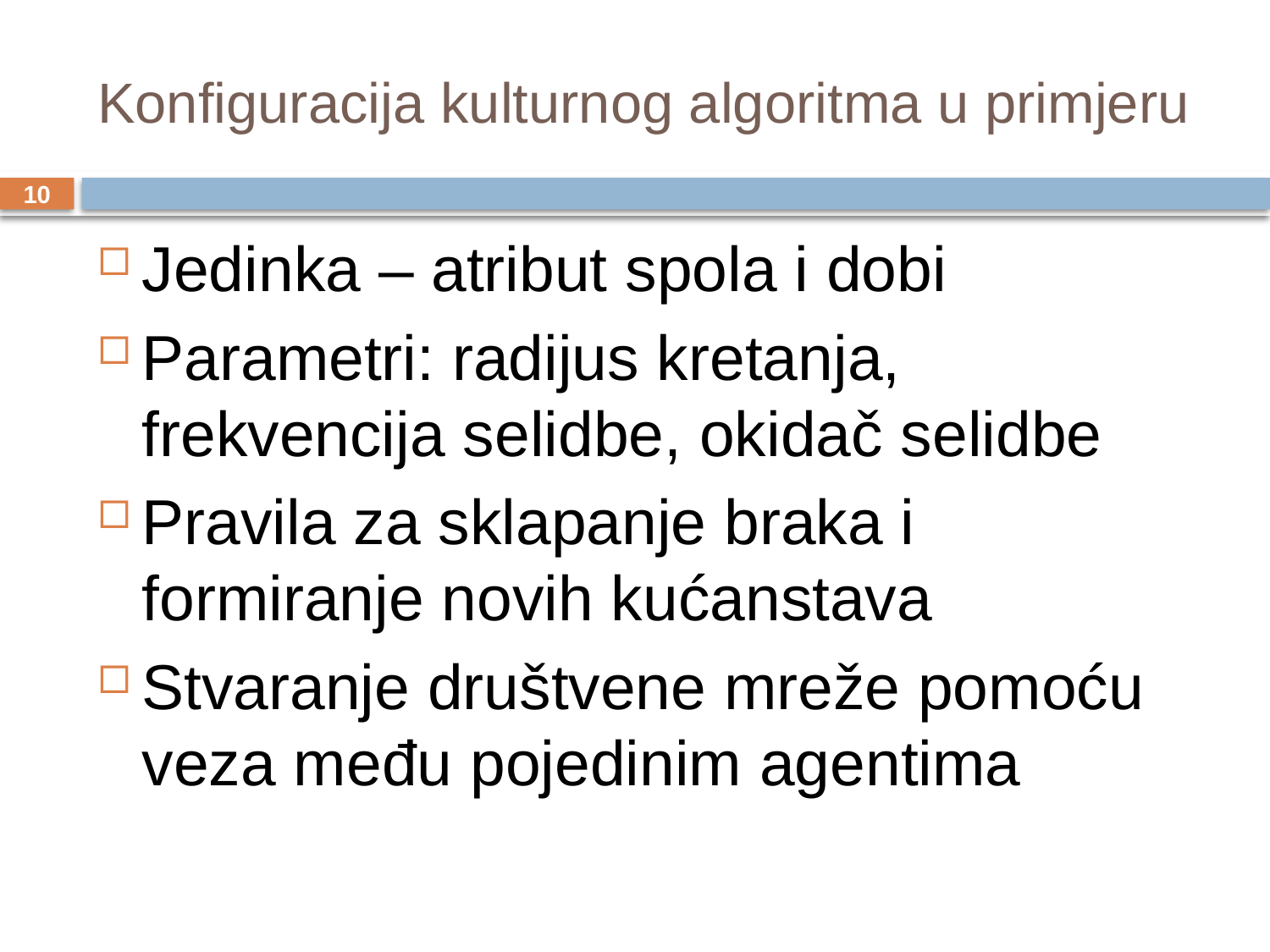

# Konfiguracija kulturnog algoritma u primjeru
10
Jedinka – atribut spola i dobi
Parametri: radijus kretanja, frekvencija selidbe, okidač selidbe
Pravila za sklapanje braka i formiranje novih kućanstava
Stvaranje društvene mreže pomoću veza među pojedinim agentima